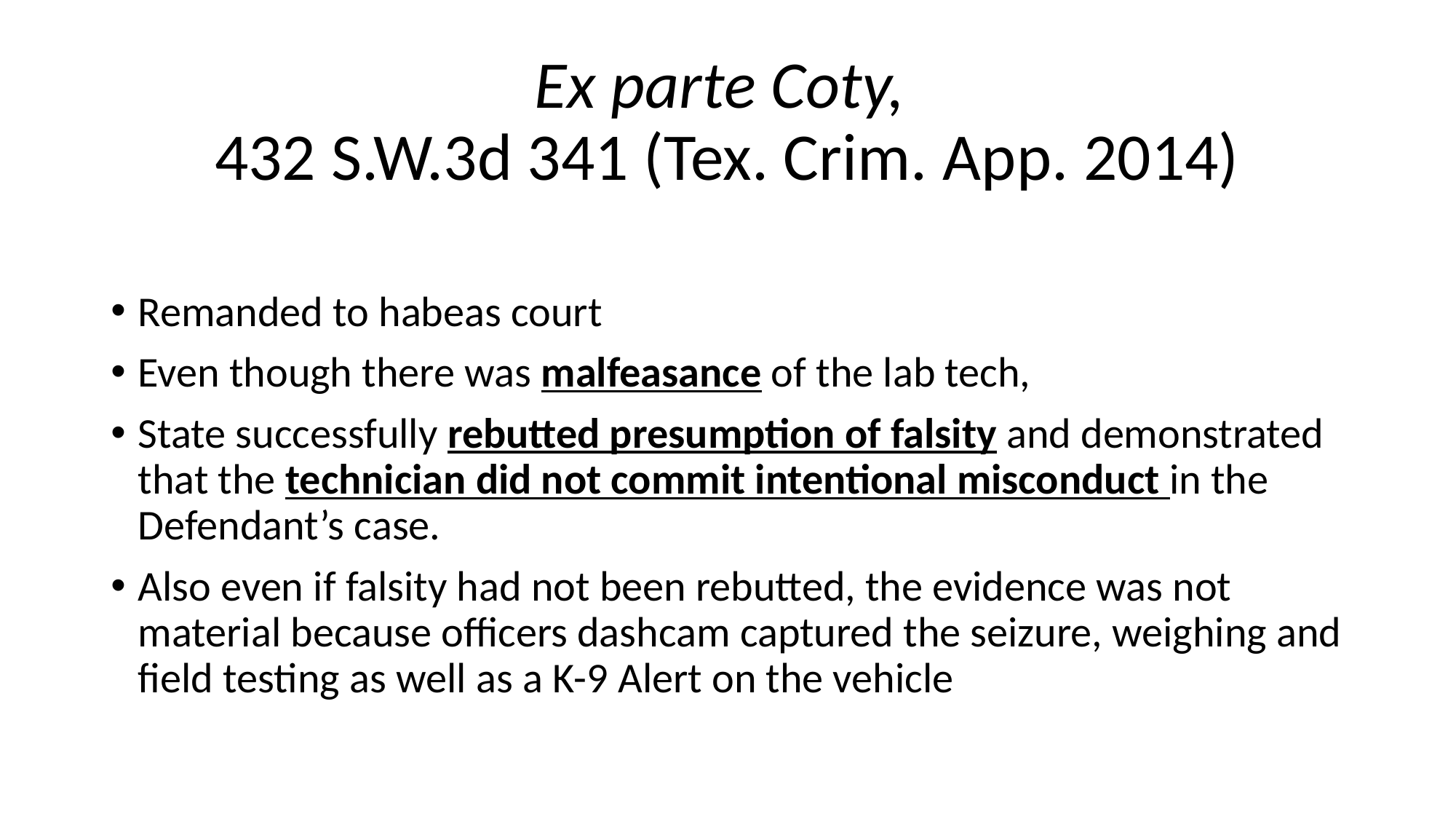

# Ex parte Coty, 432 S.W.3d 341 (Tex. Crim. App. 2014)

Remanded to habeas court
Even though there was malfeasance of the lab tech,
State successfully rebutted presumption of falsity and demonstrated that the technician did not commit intentional misconduct in the Defendant’s case.
Also even if falsity had not been rebutted, the evidence was not material because officers dashcam captured the seizure, weighing and field testing as well as a K-9 Alert on the vehicle